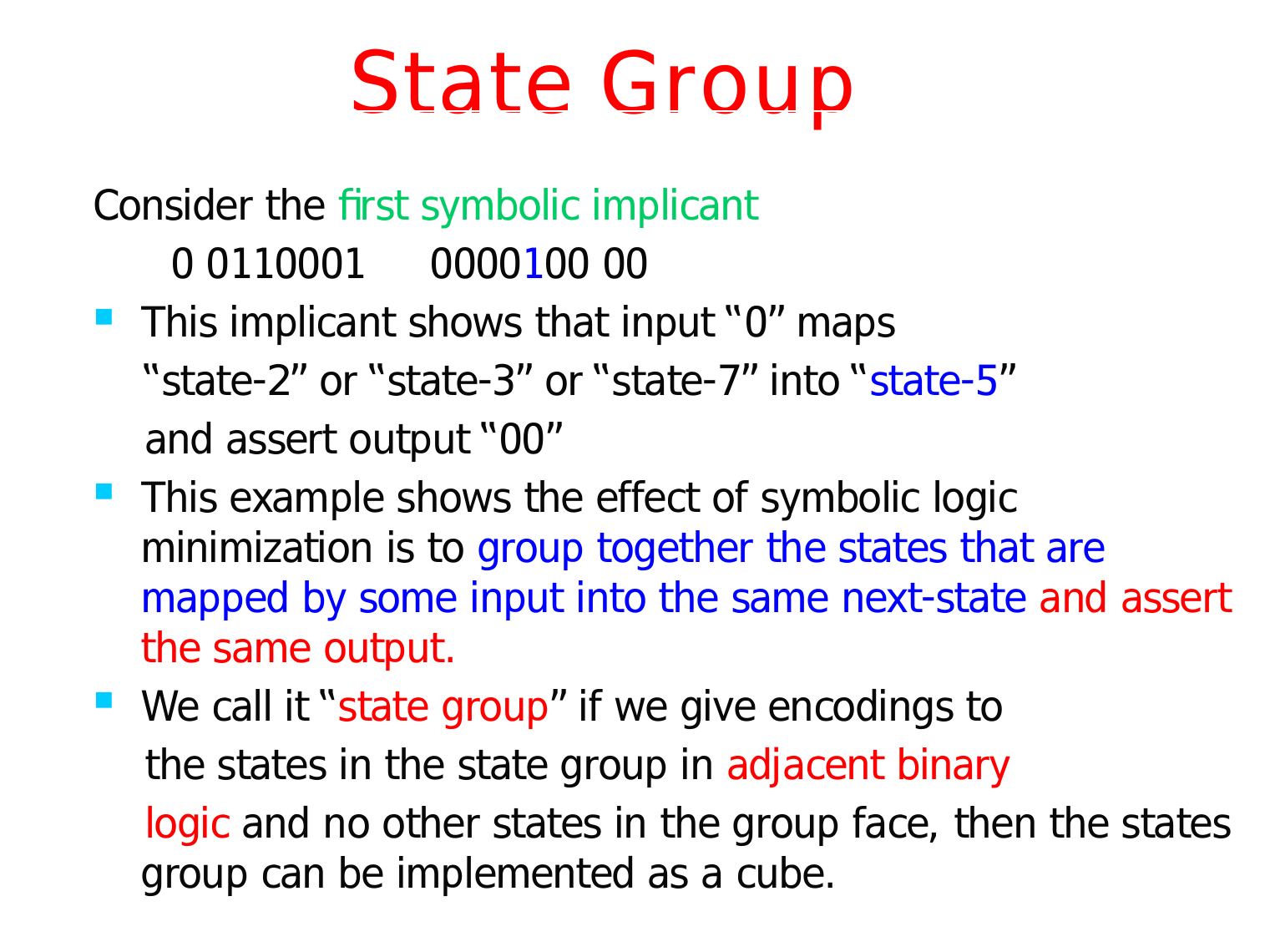

# State Group

Consider the first symbolic implicant
      0 0110001     0000100 00
This implicant shows that input “0” maps
    “state-2” or “state-3” or “state-7” into “state-5”
    and assert output “00”
This example shows the effect of symbolic logic minimization is to group together the states that are mapped by some input into the same next-state and assert the same output.
We call it “state group” if we give encodings to
    the states in the state group in adjacent binary
    logic and no other states in the group face, then the states group can be implemented as a cube.